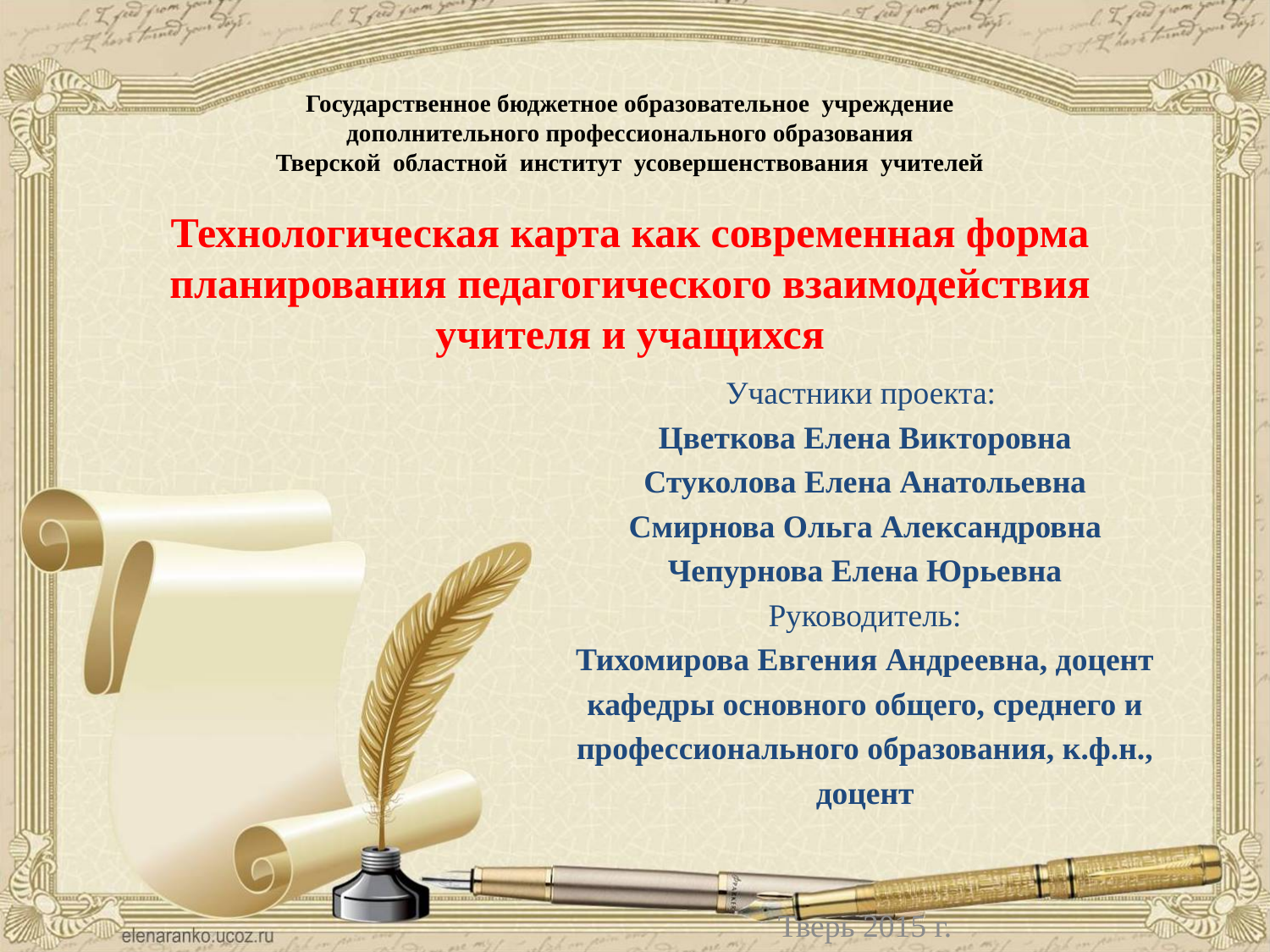

Государственное бюджетное образовательное  учреждение
 дополнительного профессионального образования
Тверской  областной  институт  усовершенствования  учителей

Технологическая карта как современная форма планирования педагогического взаимодействия учителя и учащихся

Участники проекта:
Цветкова Елена Викторовна
Стуколова Елена Анатольевна
Смирнова Ольга Александровна
Чепурнова Елена Юрьевна
Руководитель:
Тихомирова Евгения Андреевна, доцент
кафедры основного общего, среднего и
профессионального образования, к.ф.н.,
доцент

Тверь 2015 г.